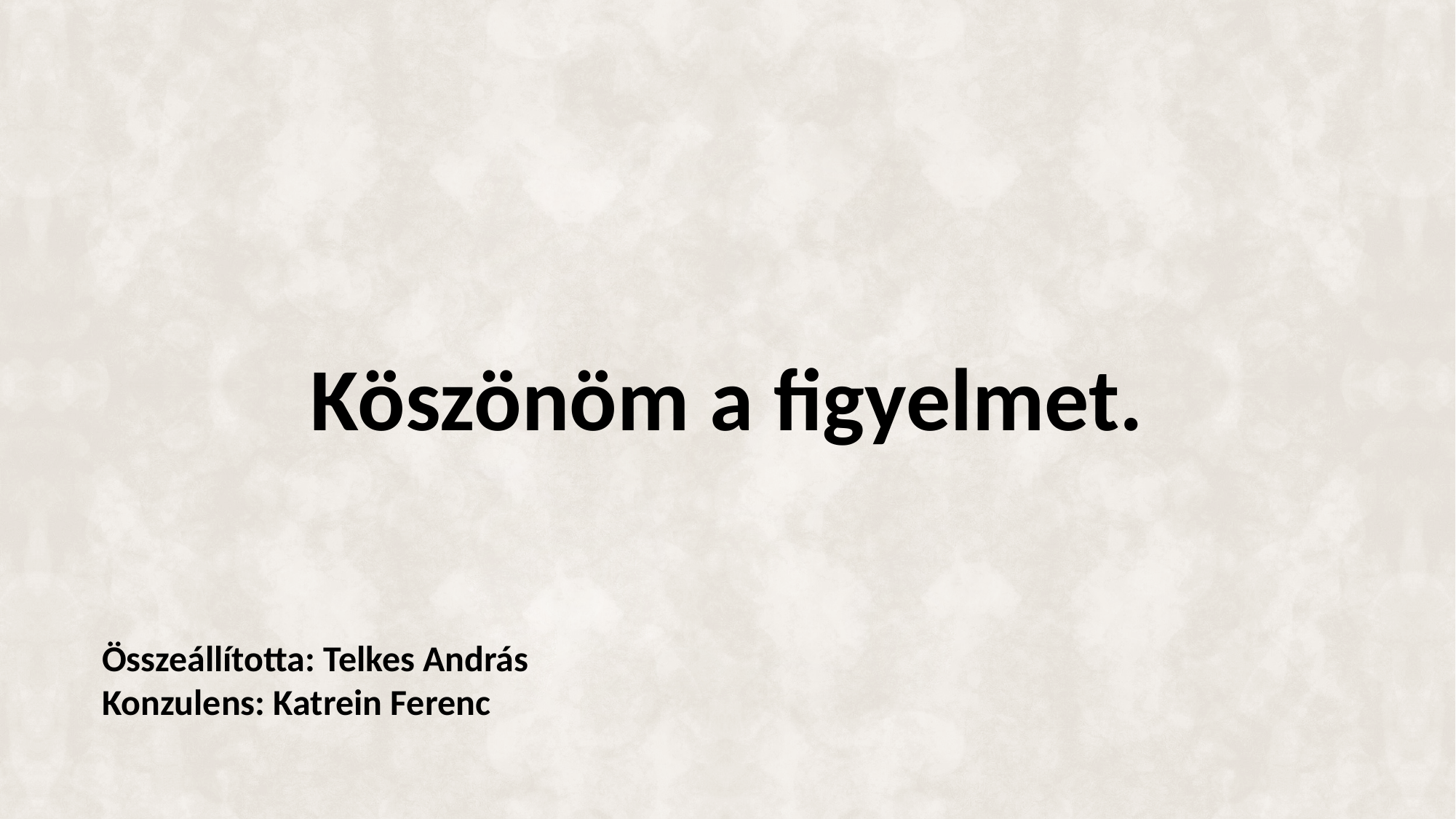

# Köszönöm a figyelmet.
Összeállította: Telkes András
Konzulens: Katrein Ferenc